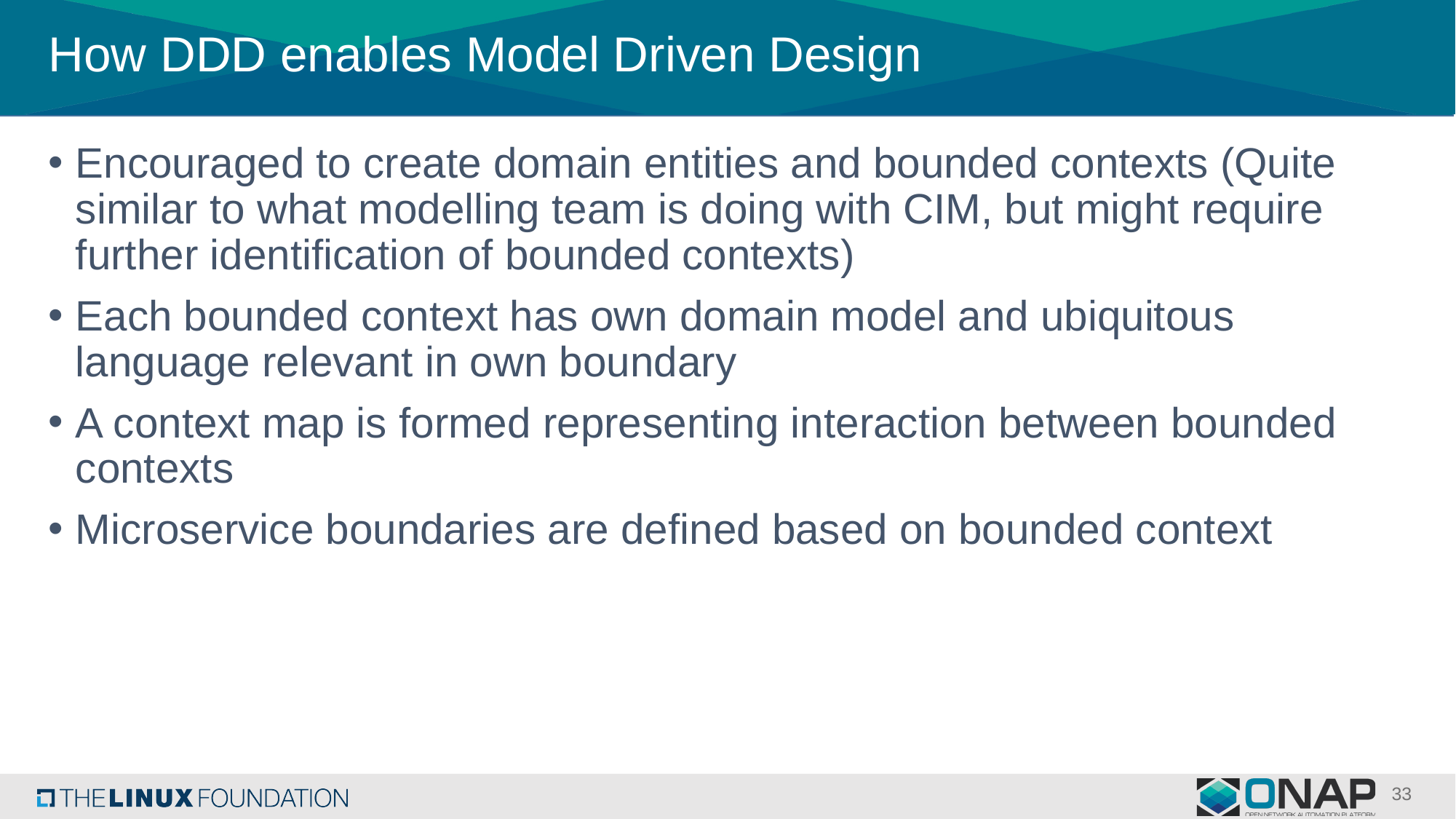

# How DDD enables Model Driven Design
Encouraged to create domain entities and bounded contexts (Quite similar to what modelling team is doing with CIM, but might require further identification of bounded contexts)
Each bounded context has own domain model and ubiquitous language relevant in own boundary
A context map is formed representing interaction between bounded contexts
Microservice boundaries are defined based on bounded context
33